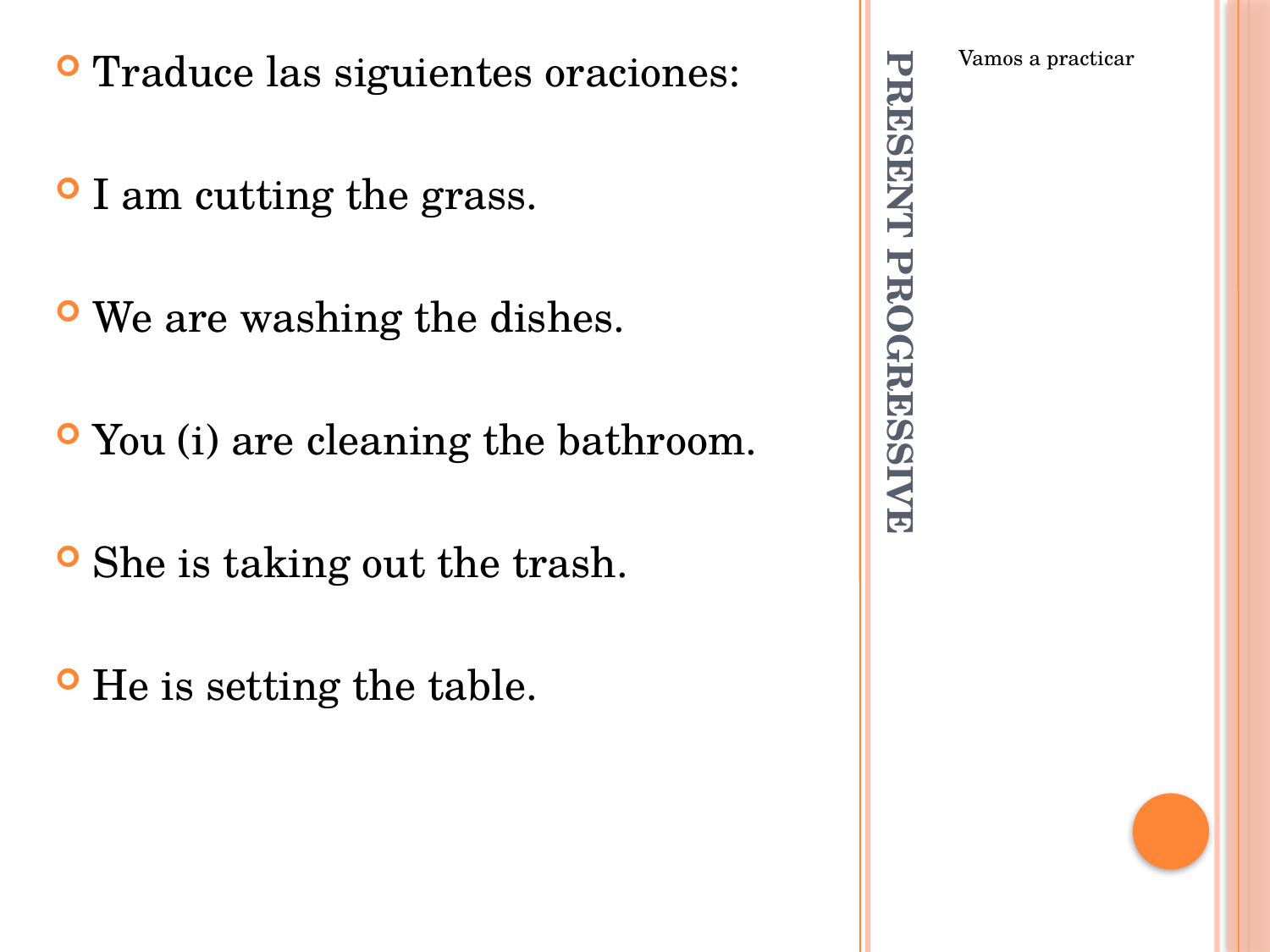

Traduce las siguientes oraciones:

I am cutting the grass.

We are washing the dishes.

You (i) are cleaning the bathroom.

She is taking out the trash.

He is setting the table.

Vamos a practicar
# Present progressive